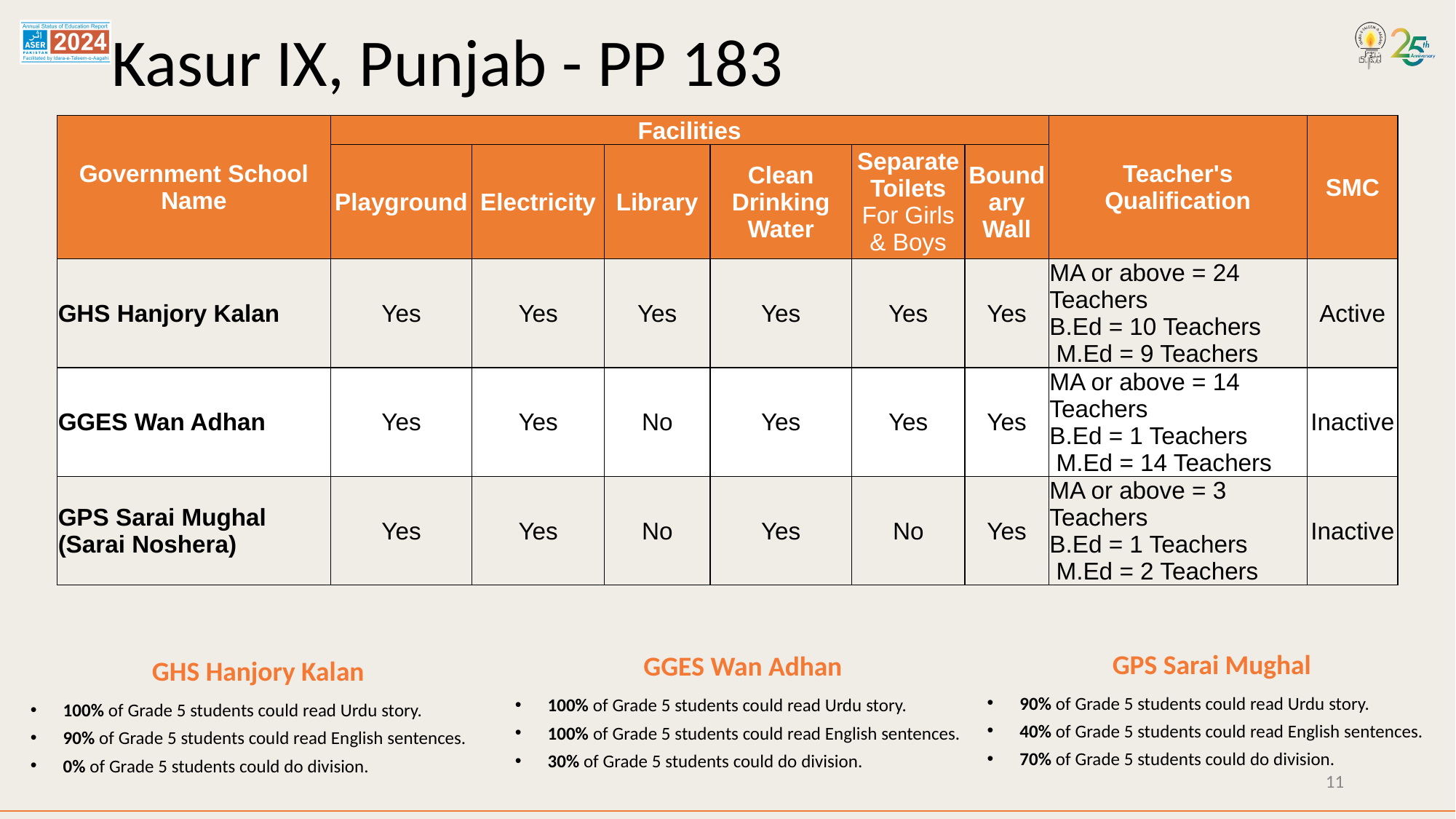

# Kasur IX, Punjab - PP 183
| Government School Name | Facilities |  |  |  |  |  | Teacher's Qualification | SMC |
| --- | --- | --- | --- | --- | --- | --- | --- | --- |
|  | Playground | Electricity | Library | Clean Drinking Water | Separate Toilets For Girls & Boys | Boundary Wall |  |  |
| GHS Hanjory Kalan | Yes | Yes | Yes | Yes | Yes | Yes | MA or above = 24 Teachers B.Ed = 10 Teachers M.Ed = 9 Teachers | Active |
| GGES Wan Adhan | Yes | Yes | No | Yes | Yes | Yes | MA or above = 14 Teachers B.Ed = 1 Teachers M.Ed = 14 Teachers | Inactive |
| GPS Sarai Mughal (Sarai Noshera) | Yes | Yes | No | Yes | No | Yes | MA or above = 3 Teachers B.Ed = 1 Teachers M.Ed = 2 Teachers | Inactive |
GPS Sarai Mughal
90% of Grade 5 students could read Urdu story.
40% of Grade 5 students could read English sentences.
70% of Grade 5 students could do division.
GGES Wan Adhan
100% of Grade 5 students could read Urdu story.
100% of Grade 5 students could read English sentences.
30% of Grade 5 students could do division.
GHS Hanjory Kalan
100% of Grade 5 students could read Urdu story.
90% of Grade 5 students could read English sentences.
0% of Grade 5 students could do division.
11